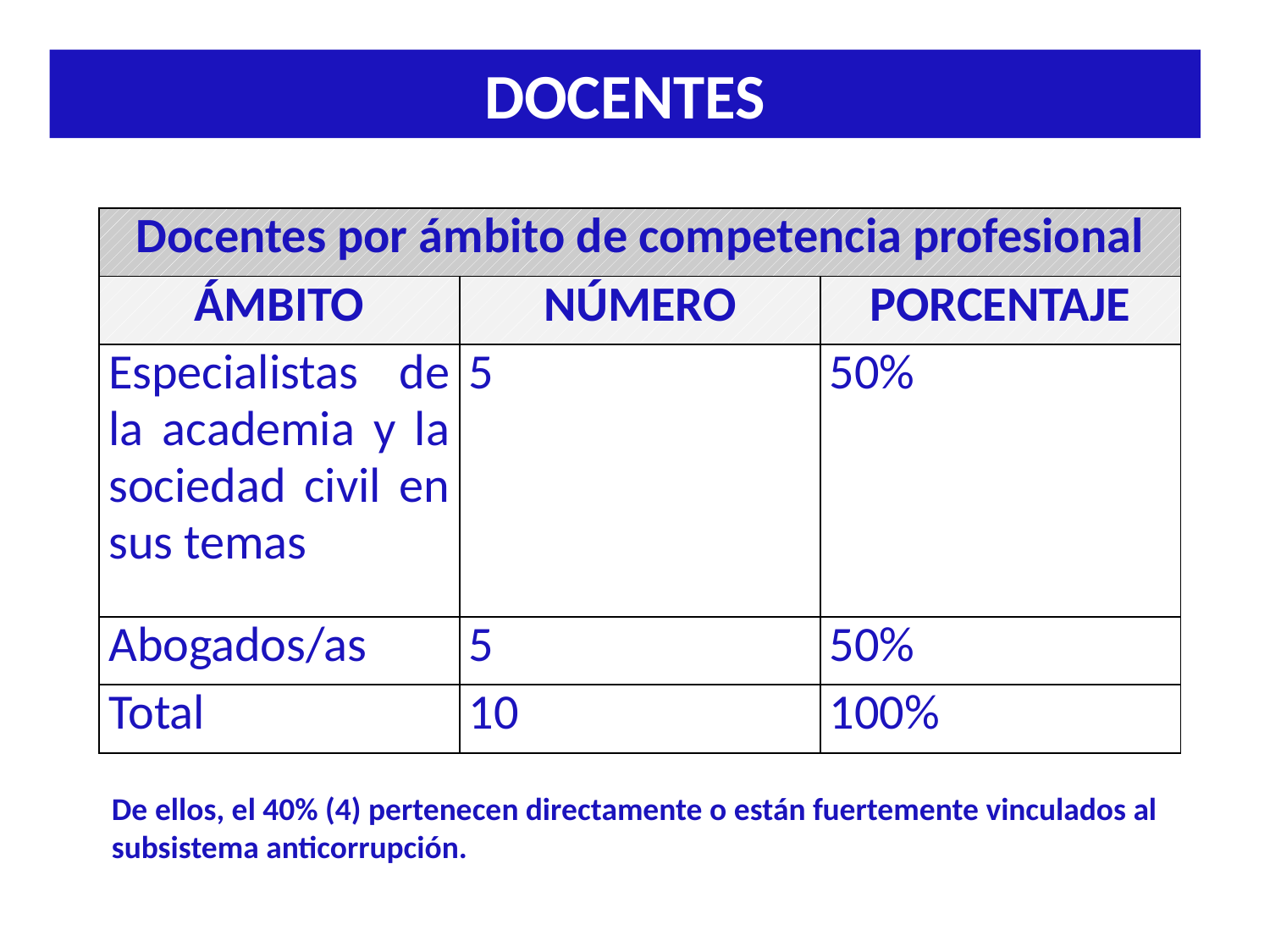

DOCENTES
| Docentes por ámbito de competencia profesional |  |  |
| --- | --- | --- |
| ÁMBITO | NÚMERO | PORCENTAJE |
| Especialistas de la academia y la sociedad civil en sus temas | 5 | 50% |
| Abogados/as | 5 | 50% |
| Total | 10 | 100% |
De ellos, el 40% (4) pertenecen directamente o están fuertemente vinculados al subsistema anticorrupción.